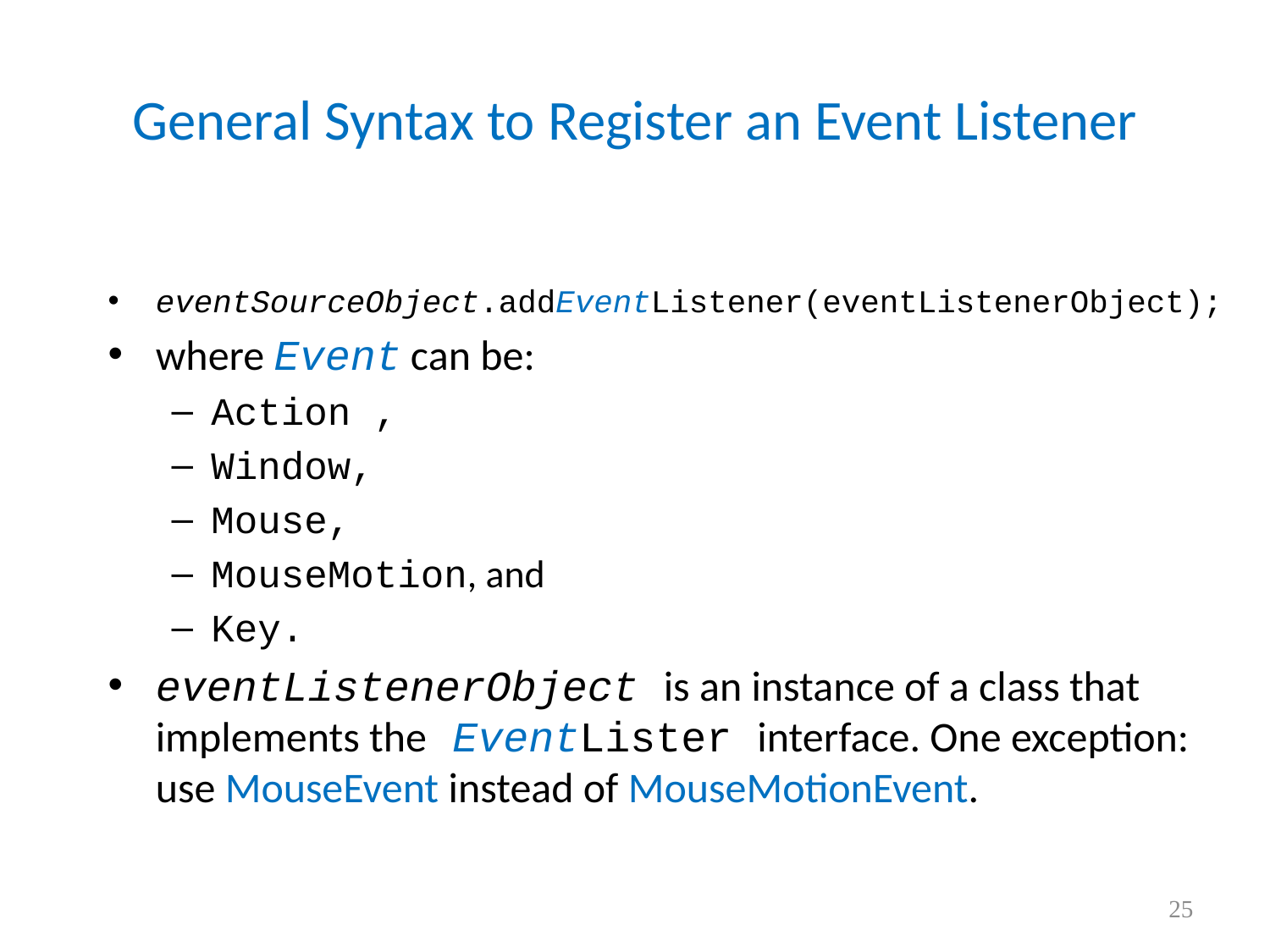

# General Syntax to Register an Event Listener
eventSourceObject.addEventListener(eventListenerObject);
where Event can be:
Action ,
Window,
Mouse,
MouseMotion, and
Key.
eventListenerObject is an instance of a class that implements the EventLister interface. One exception: use MouseEvent instead of MouseMotionEvent.

25